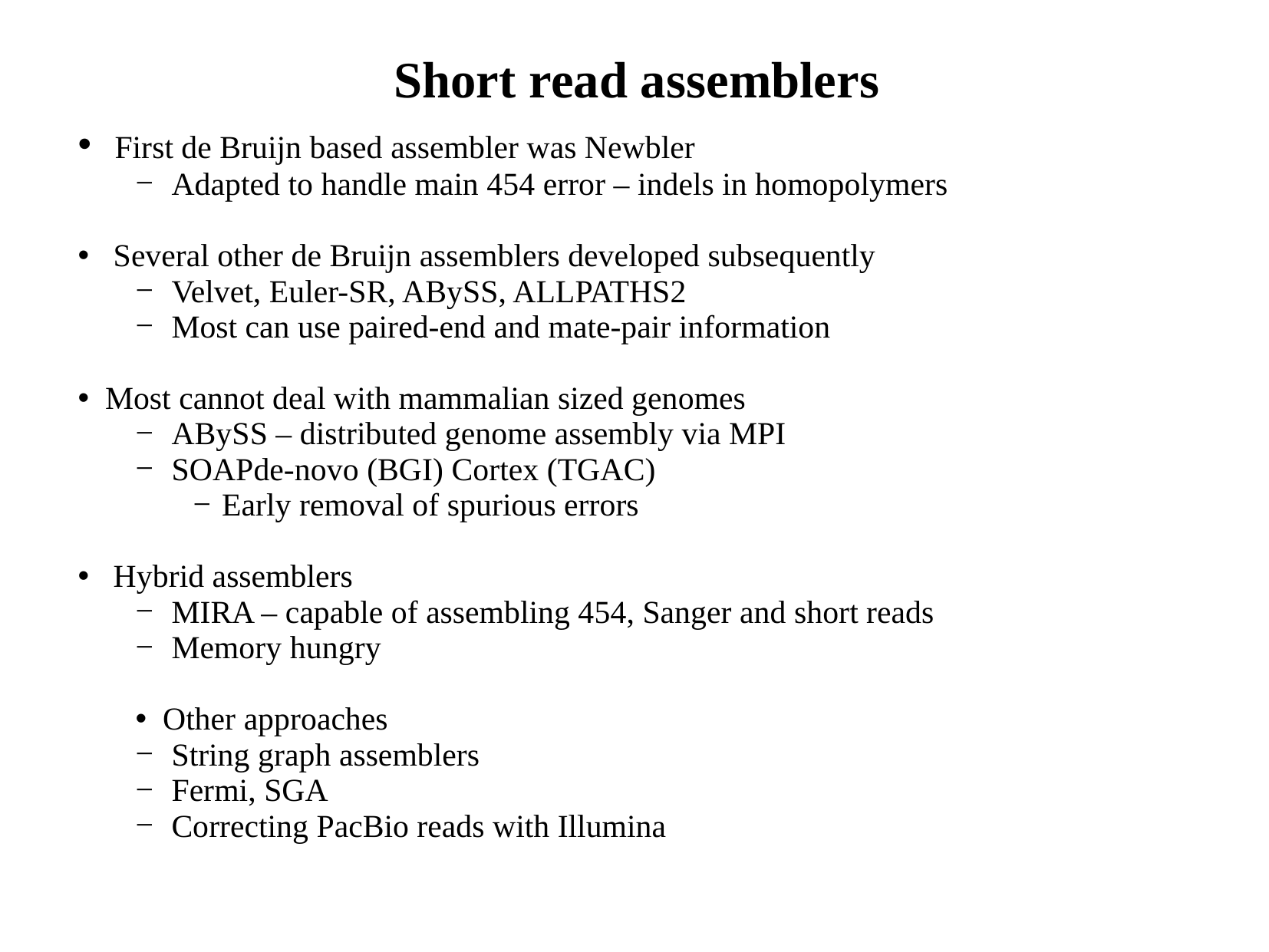

# Short read assemblers
 First de Bruijn based assembler was Newbler
Adapted to handle main 454 error – indels in homopolymers

 Several other de Bruijn assemblers developed subsequently
Velvet, Euler-SR, ABySS, ALLPATHS2
Most can use paired-end and mate-pair information

Most cannot deal with mammalian sized genomes
ABySS – distributed genome assembly via MPI
SOAPde-novo (BGI) Cortex (TGAC)
Early removal of spurious errors

 Hybrid assemblers
MIRA – capable of assembling 454, Sanger and short reads
Memory hungry

Other approaches
String graph assemblers
Fermi, SGA
Correcting PacBio reads with Illumina